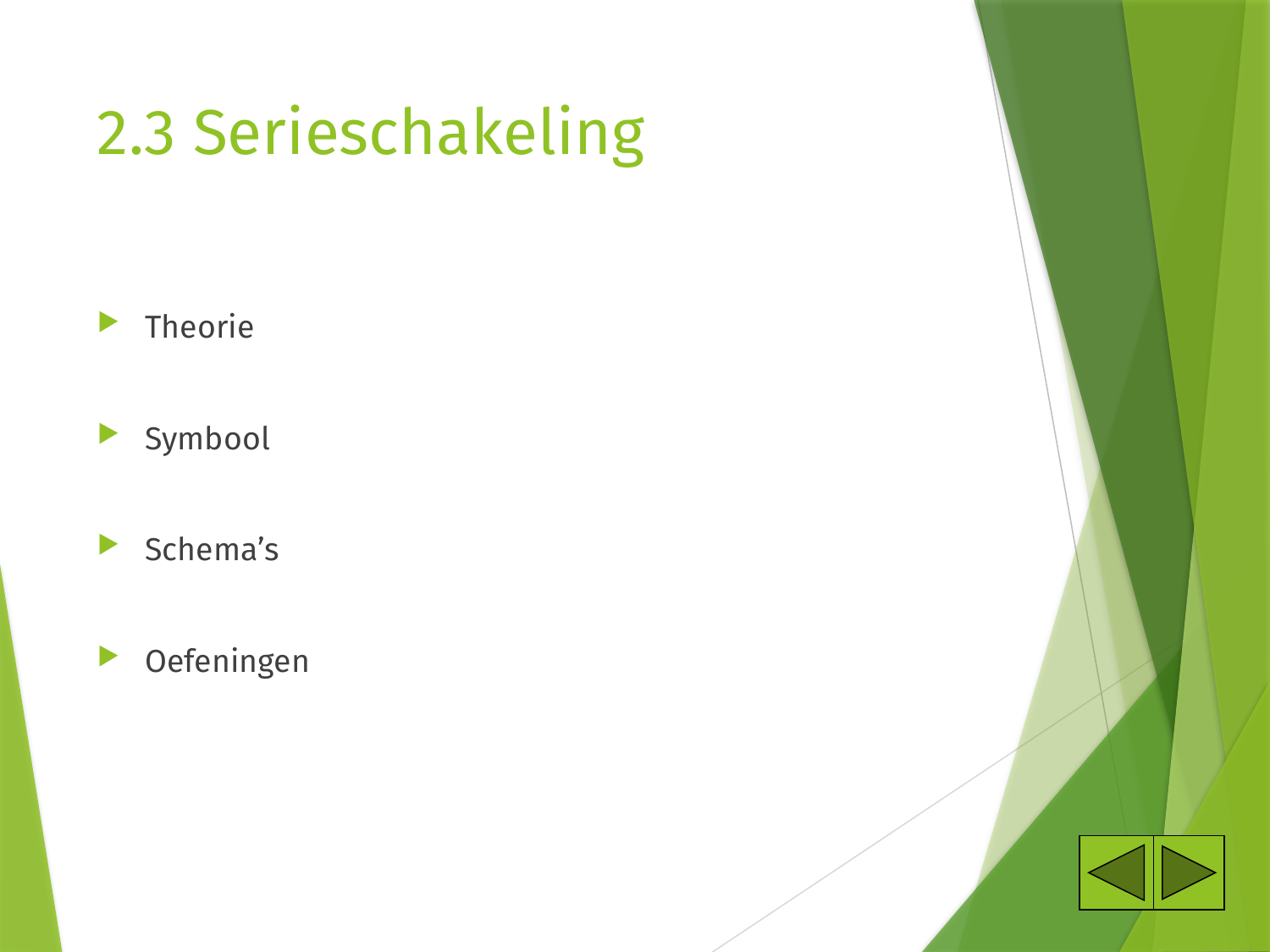

# 2.3 Serieschakeling
Theorie

Symbool

Schema’s

Oefeningen